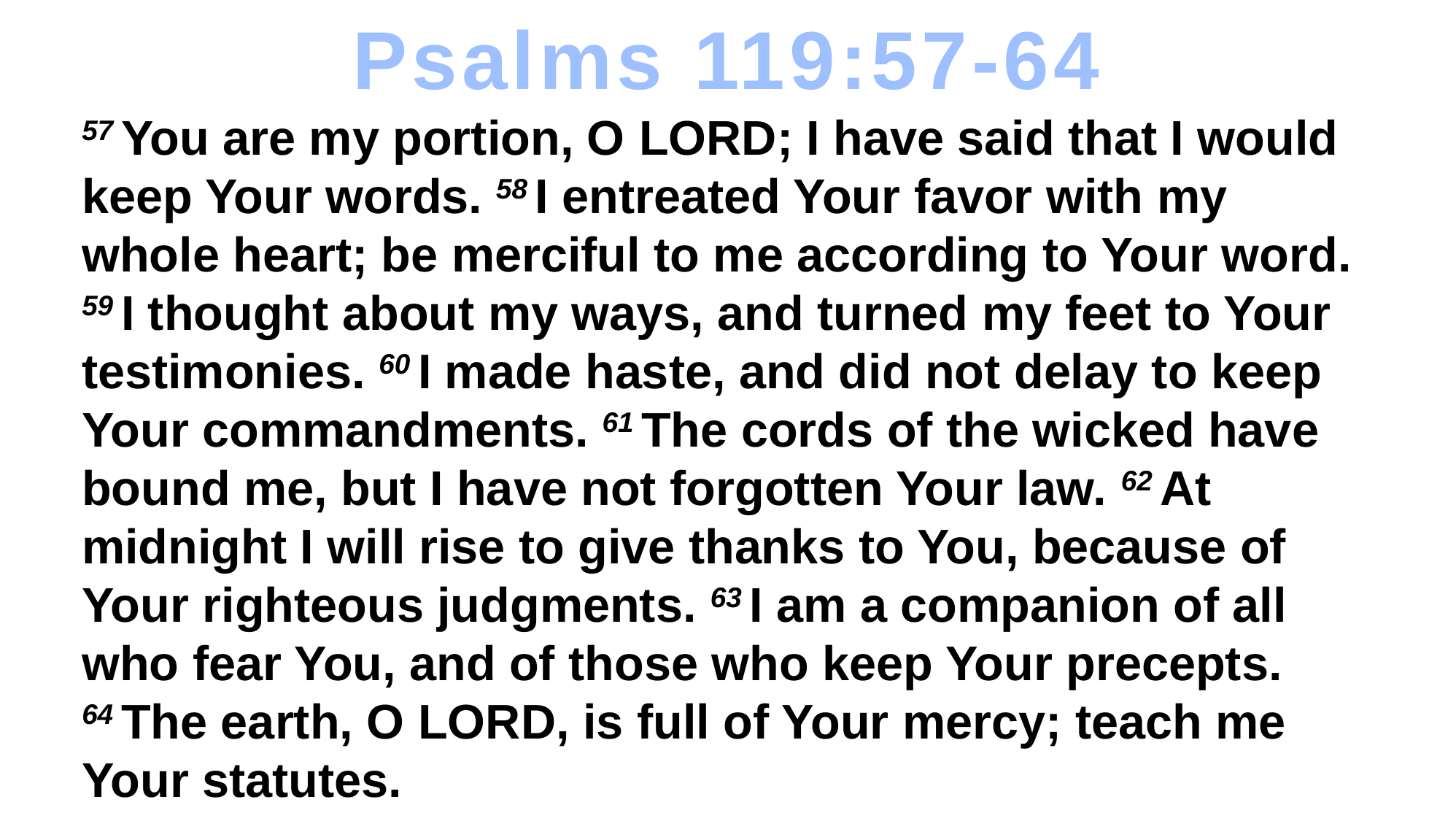

Psalms 119:57-64
57 You are my portion, O Lord; I have said that I would keep Your words. 58 I entreated Your favor with my whole heart; be merciful to me according to Your word. 59 I thought about my ways, and turned my feet to Your testimonies. 60 I made haste, and did not delay to keep Your commandments. 61 The cords of the wicked have bound me, but I have not forgotten Your law. 62 At midnight I will rise to give thanks to You, because of Your righteous judgments. 63 I am a companion of all who fear You, and of those who keep Your precepts. 64 The earth, O Lord, is full of Your mercy; teach me Your statutes.